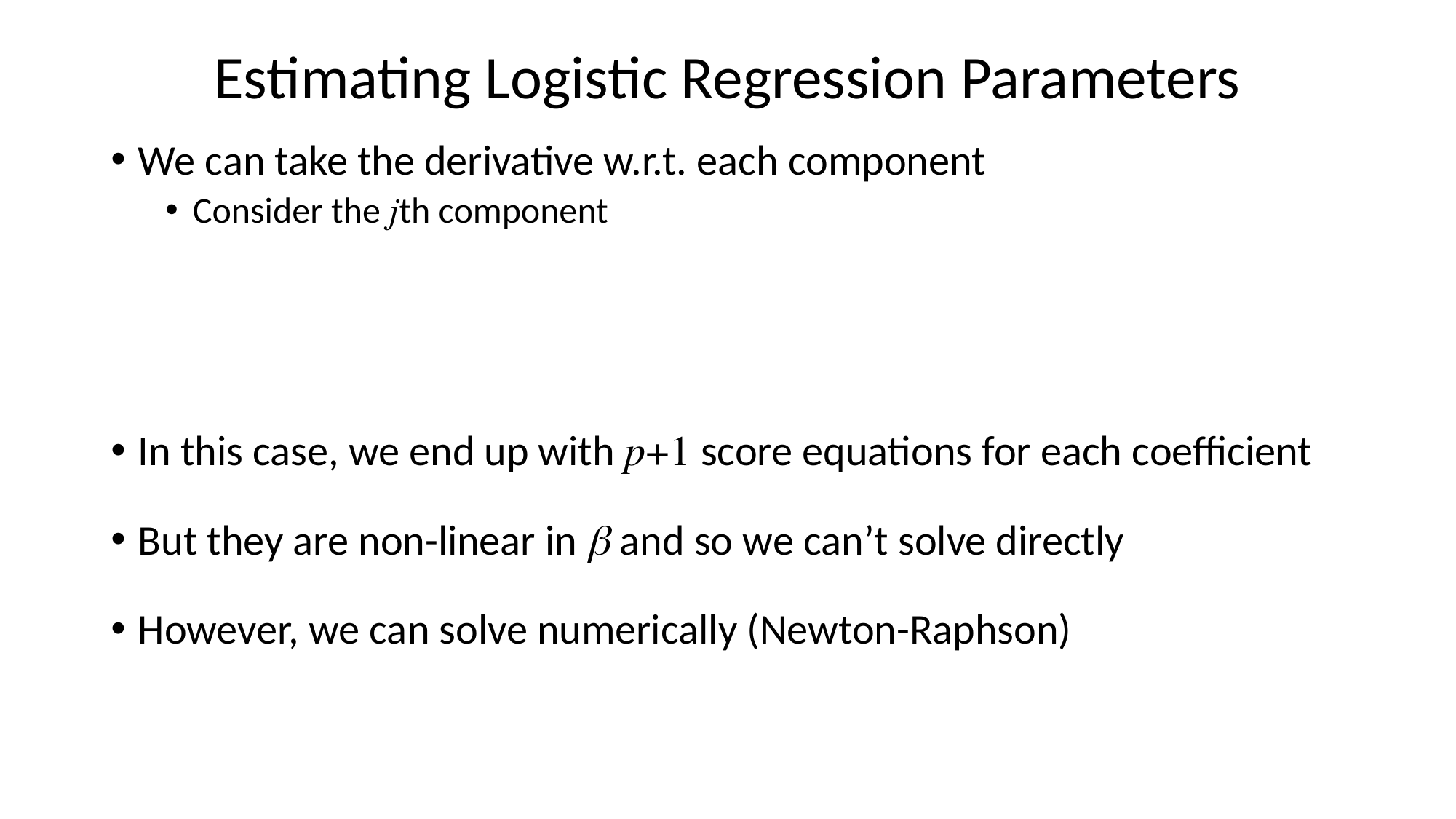

# Estimating Logistic Regression Parameters
We can take the derivative w.r.t. each component
Consider the jth component

In this case, we end up with p+1 score equations for each coefficient

But they are non-linear in β and so we can’t solve directly

However, we can solve numerically (Newton-Raphson)